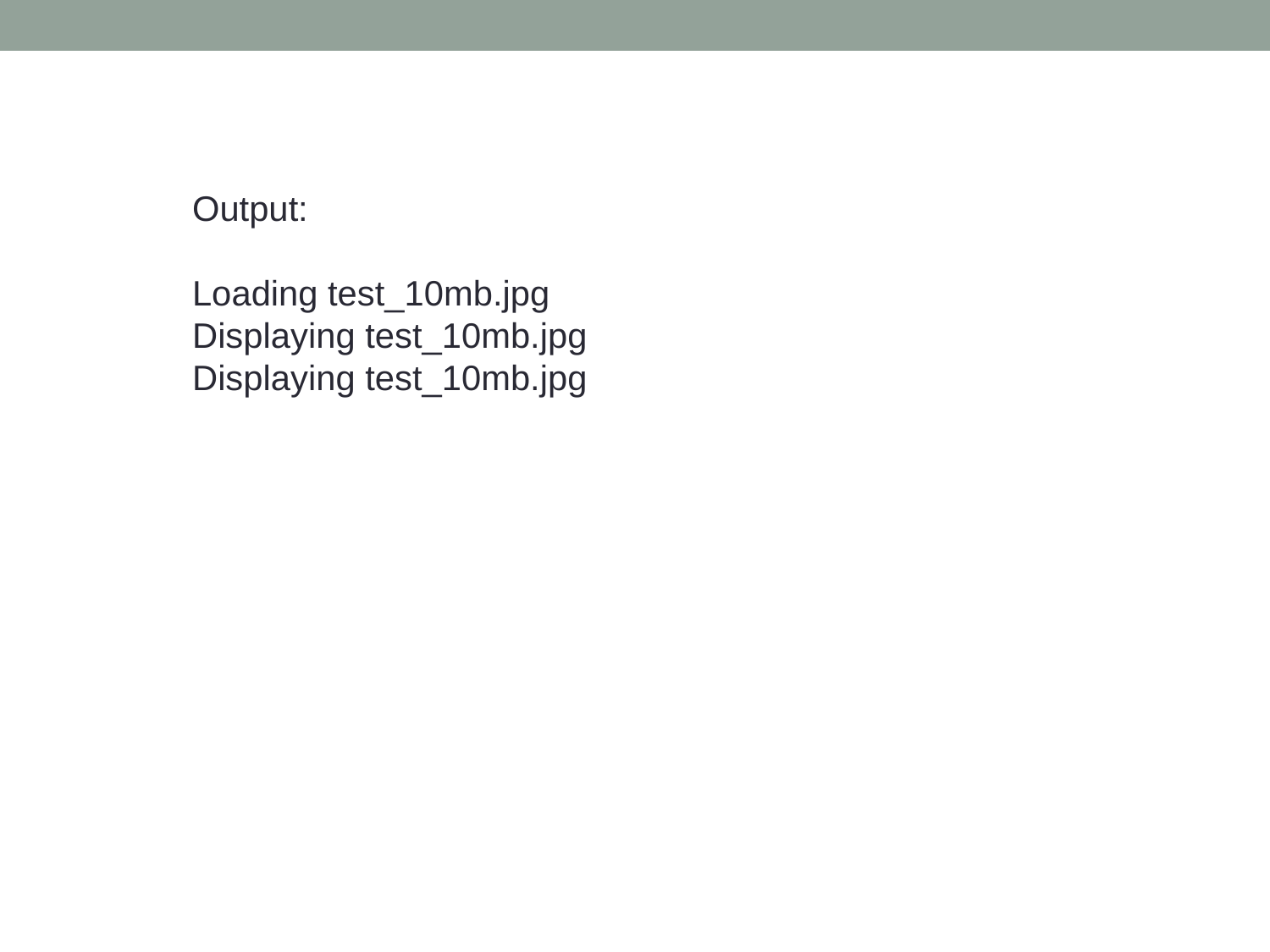

Output:

Loading test_10mb.jpg
Displaying test_10mb.jpg
Displaying test_10mb.jpg